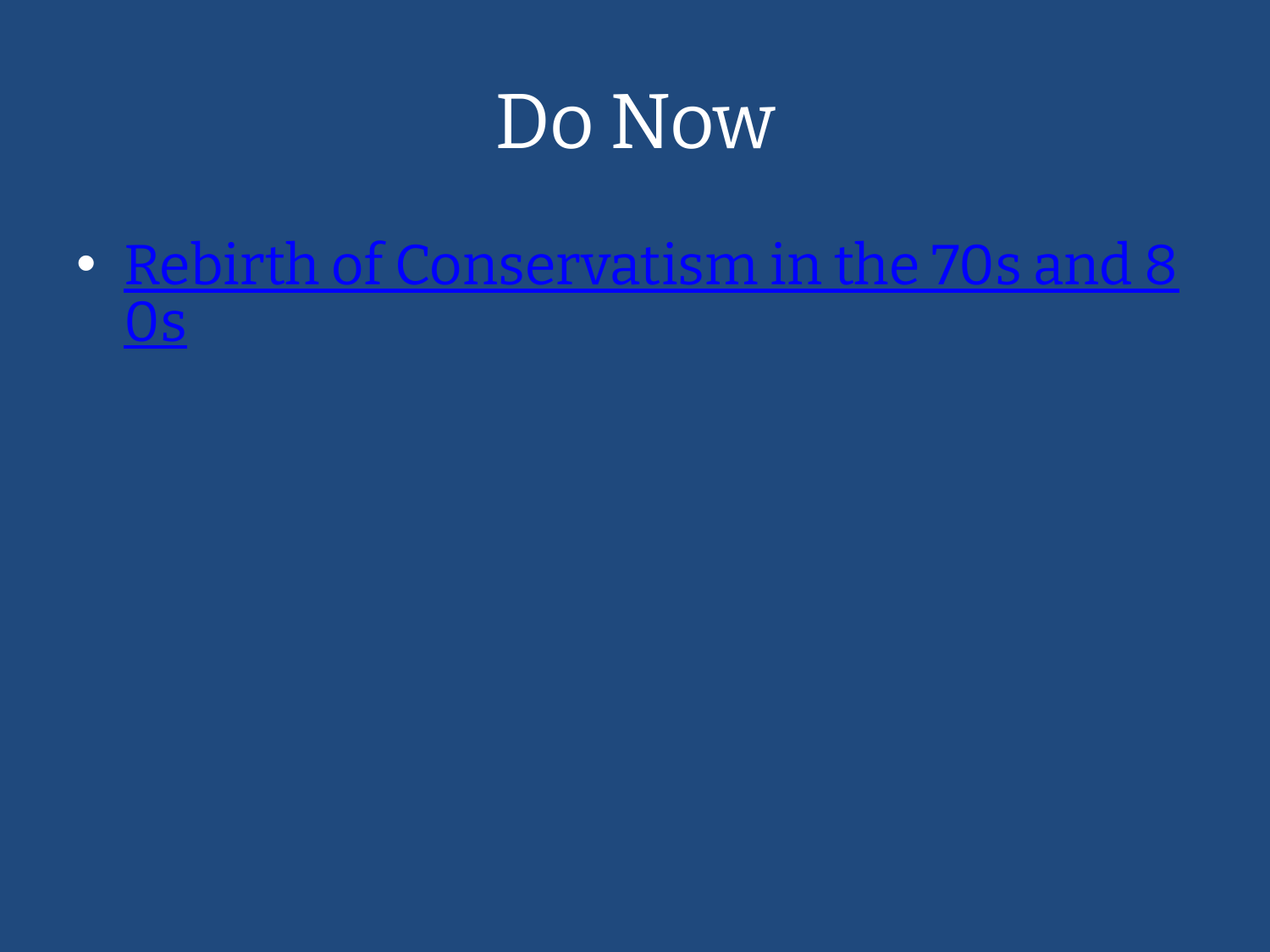

# Do Now
Rebirth of Conservatism in the 70s and 80s